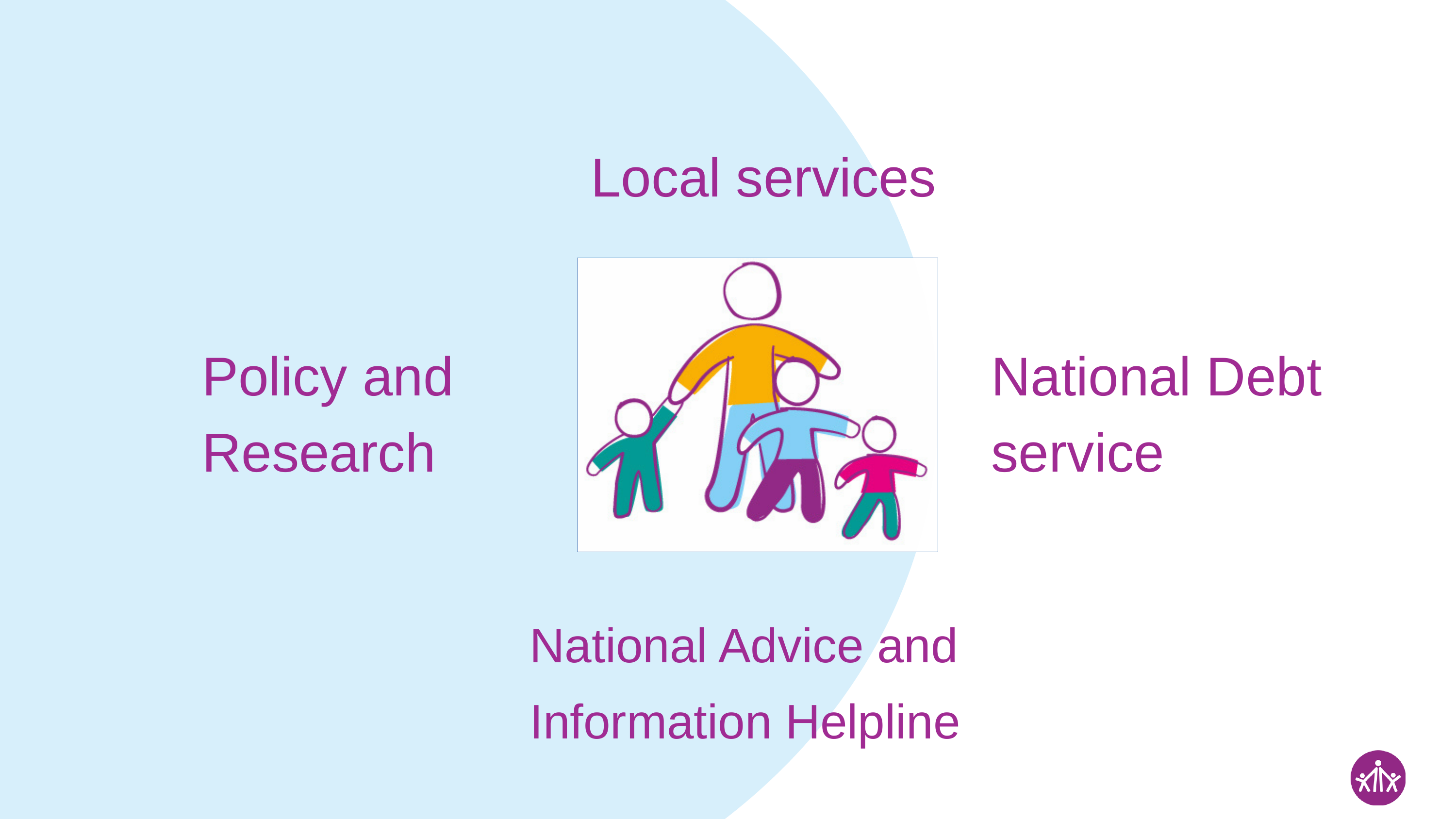

Local services

National Debt service
Policy and Research
National Advice and Information Helpline